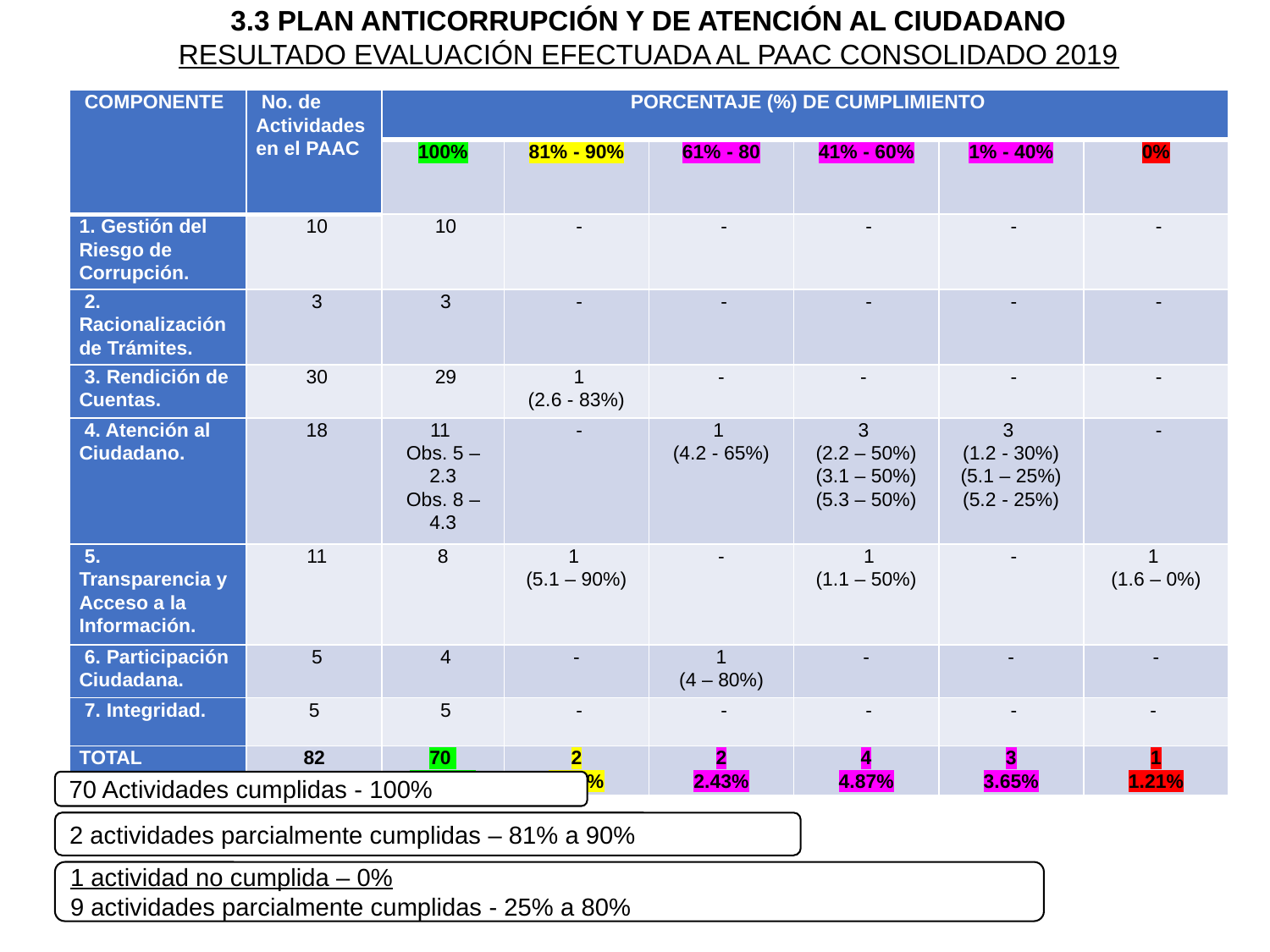

3.3 PLAN ANTICORRUPCIÓN Y DE ATENCIÓN AL CIUDADANO
RESULTADO EVALUACIÓN EFECTUADA AL PAAC CONSOLIDADO 2019

| COMPONENTE | No. de Actividades en el PAAC | PORCENTAJE (%) DE CUMPLIMIENTO |  |  |  |  |  |
| --- | --- | --- | --- | --- | --- | --- | --- |
|  |  | 100% | 81% - 90% | 61% - 80 | 41% - 60% | 1% - 40% | 0% |
| 1. Gestión del Riesgo de Corrupción. | 10 | 10 | - | - | - | - | - |
| 2. Racionalización de Trámites. | 3 | 3 | - | - | - | - | - |
| 3. Rendición de Cuentas. | 30 | 29 | 1 (2.6 - 83%) | - | - | - | - |
| 4. Atención al Ciudadano. | 18 | 11 Obs. 5 – 2.3 Obs. 8 – 4.3 | - | 1 (4.2 - 65%) | 3 (2.2 – 50%) (3.1 – 50%) (5.3 – 50%) | 3 (1.2 - 30%) (5.1 – 25%) (5.2 - 25%) | - |
| 5. Transparencia y Acceso a la Información. | 11 | 8 | 1 (5.1 – 90%) | - | 1 (1.1 – 50%) | - | 1 (1.6 – 0%) |
| 6. Participación Ciudadana. | 5 | 4 | - | 1 (4 – 80%) | - | - | - |
| 7. Integridad. | 5 | 5 | - | - | - | - | - |
| TOTAL | 82 100% | 70 85.36% | 2 2.43% | 2 2.43% | 4 4.87% | 3 3.65% | 1 1.21% |

Fuente: Seguimiento OCI socializado con OAP 22-01-2020 y publicado en el link de transparencia de la UAERMV.
70 Actividades cumplidas - 100%

2 actividades parcialmente cumplidas – 81% a 90%

1 actividad no cumplida – 0%
9 actividades parcialmente cumplidas - 25% a 80%